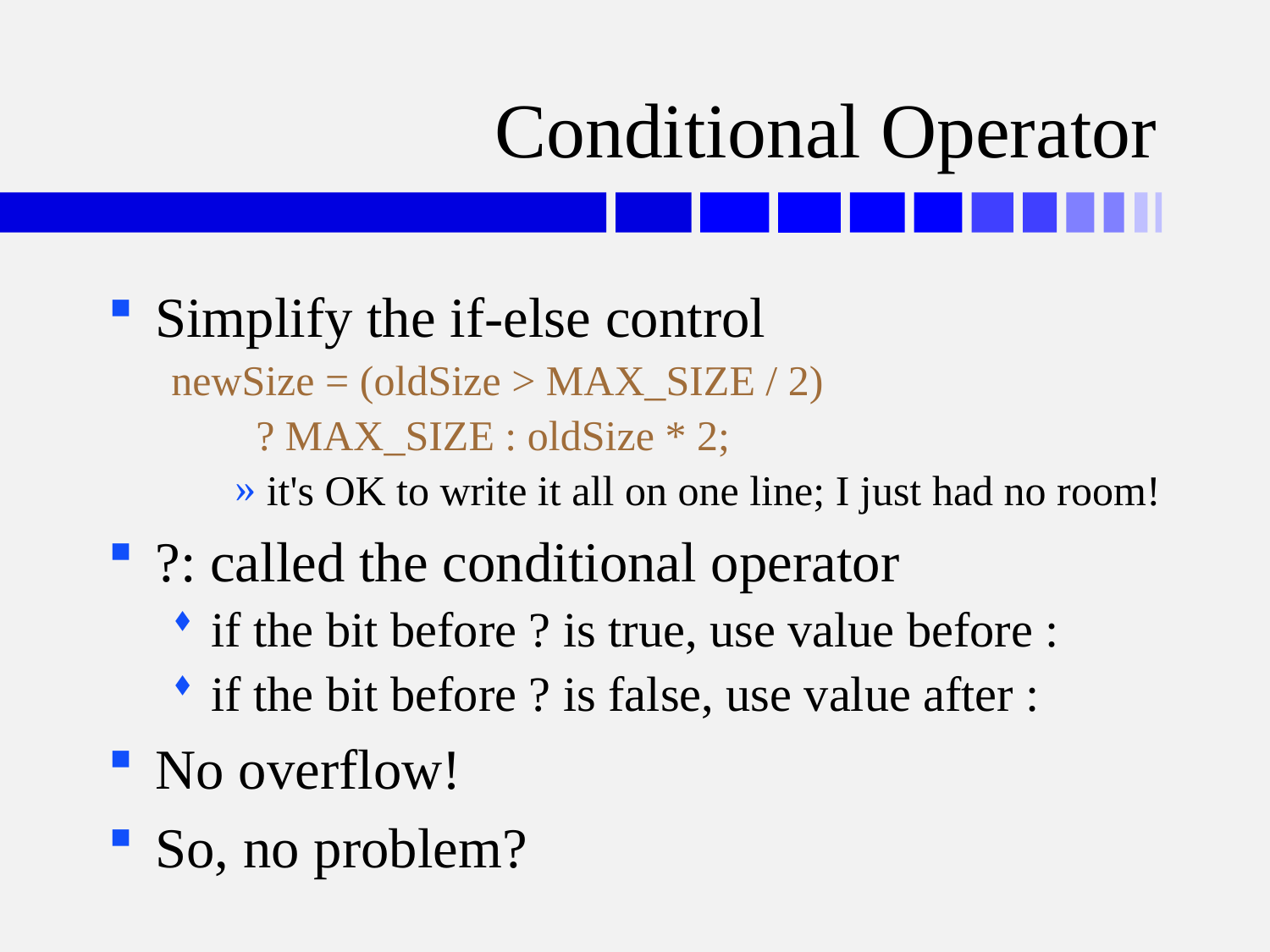

# Conditional Operator
Simplify the if-else control
newSize = (oldSize > MAX_SIZE / 2)
        ? MAX_SIZE : oldSize * 2;
it's OK to write it all on one line; I just had no room!
?: called the conditional operator
if the bit before ? is true, use value before :
if the bit before ? is false, use value after :
No overflow!
So, no problem?